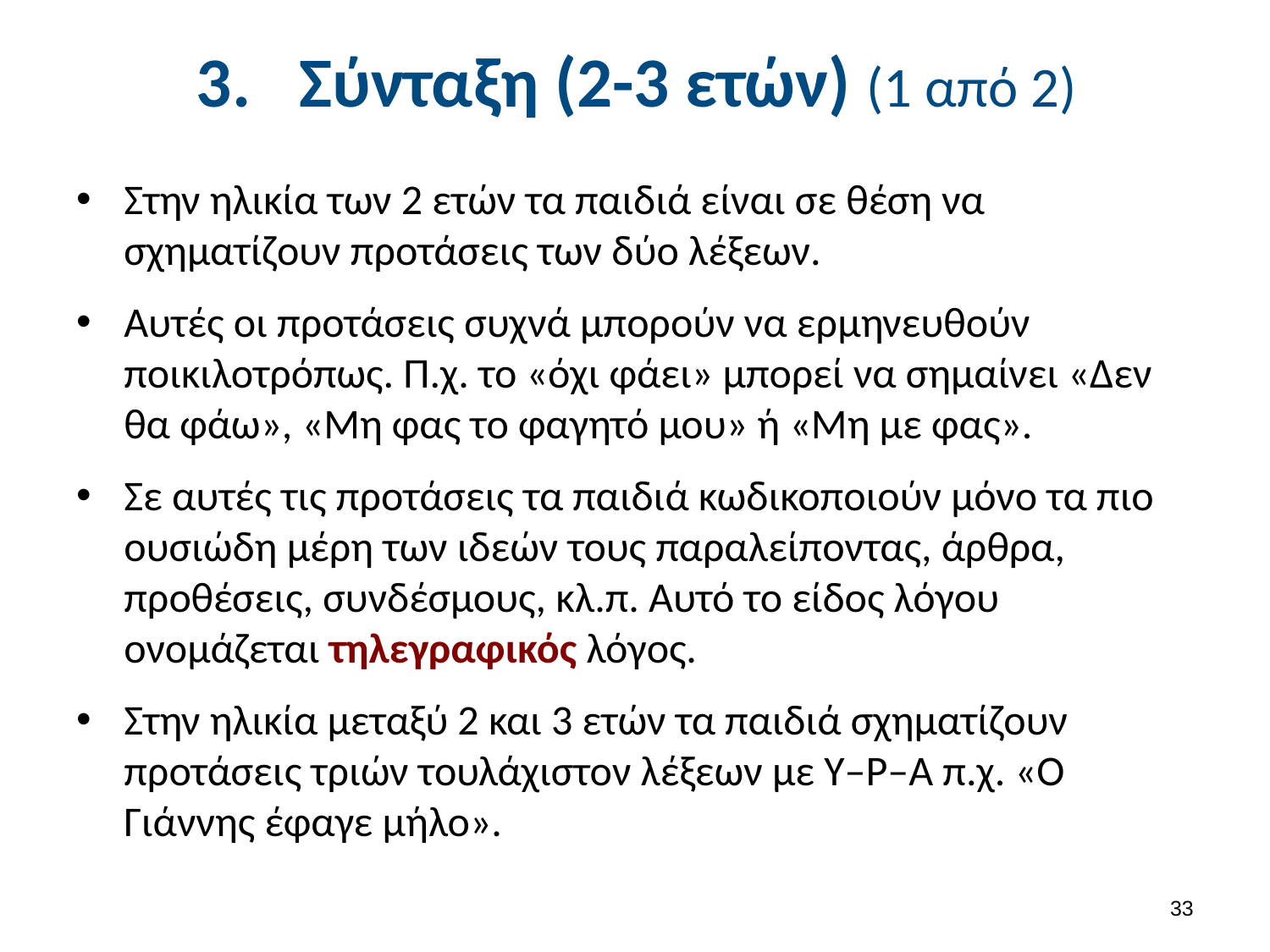

# Σύνταξη (2-3 ετών) (1 από 2)
Στην ηλικία των 2 ετών τα παιδιά είναι σε θέση να σχηματίζουν προτάσεις των δύο λέξεων.
Αυτές οι προτάσεις συχνά μπορούν να ερμηνευθούν ποικιλοτρόπως. Π.χ. το «όχι φάει» μπορεί να σημαίνει «Δεν θα φάω», «Μη φας το φαγητό μου» ή «Μη με φας».
Σε αυτές τις προτάσεις τα παιδιά κωδικοποιούν μόνο τα πιο ουσιώδη μέρη των ιδεών τους παραλείποντας, άρθρα, προθέσεις, συνδέσμους, κλ.π. Αυτό το είδος λόγου ονομάζεται τηλεγραφικός λόγος.
Στην ηλικία μεταξύ 2 και 3 ετών τα παιδιά σχηματίζουν προτάσεις τριών τουλάχιστον λέξεων με Υ–Ρ–Α π.χ. «Ο Γιάννης έφαγε μήλο».

33